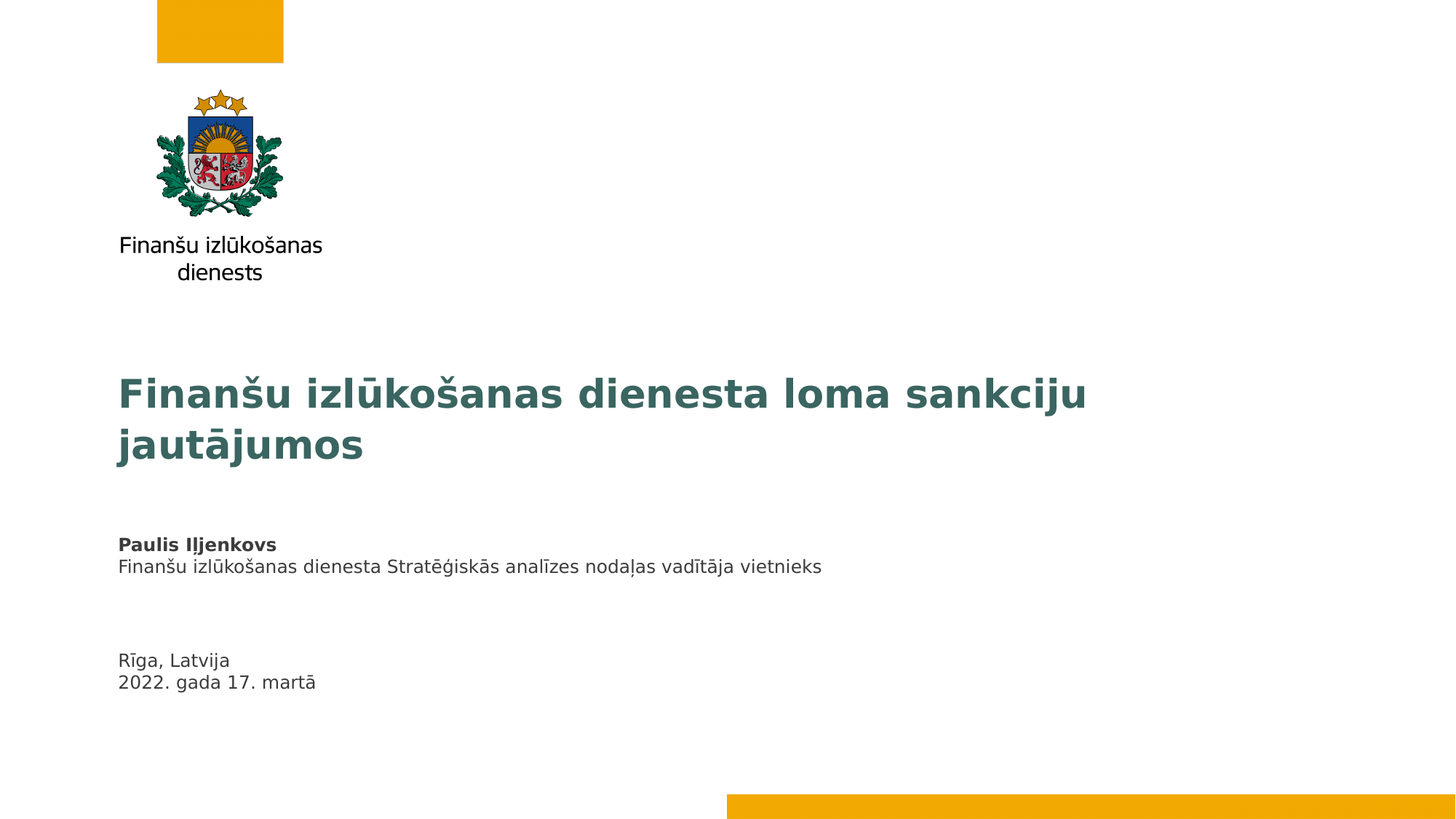

Finanšu izlūkošanas dienesta loma sankciju jautājumos
Paulis Iļjenkovs
Finanšu izlūkošanas dienesta Stratēģiskās analīzes nodaļas vadītāja vietnieks
Rīga, Latvija
2022. gada 17. martā